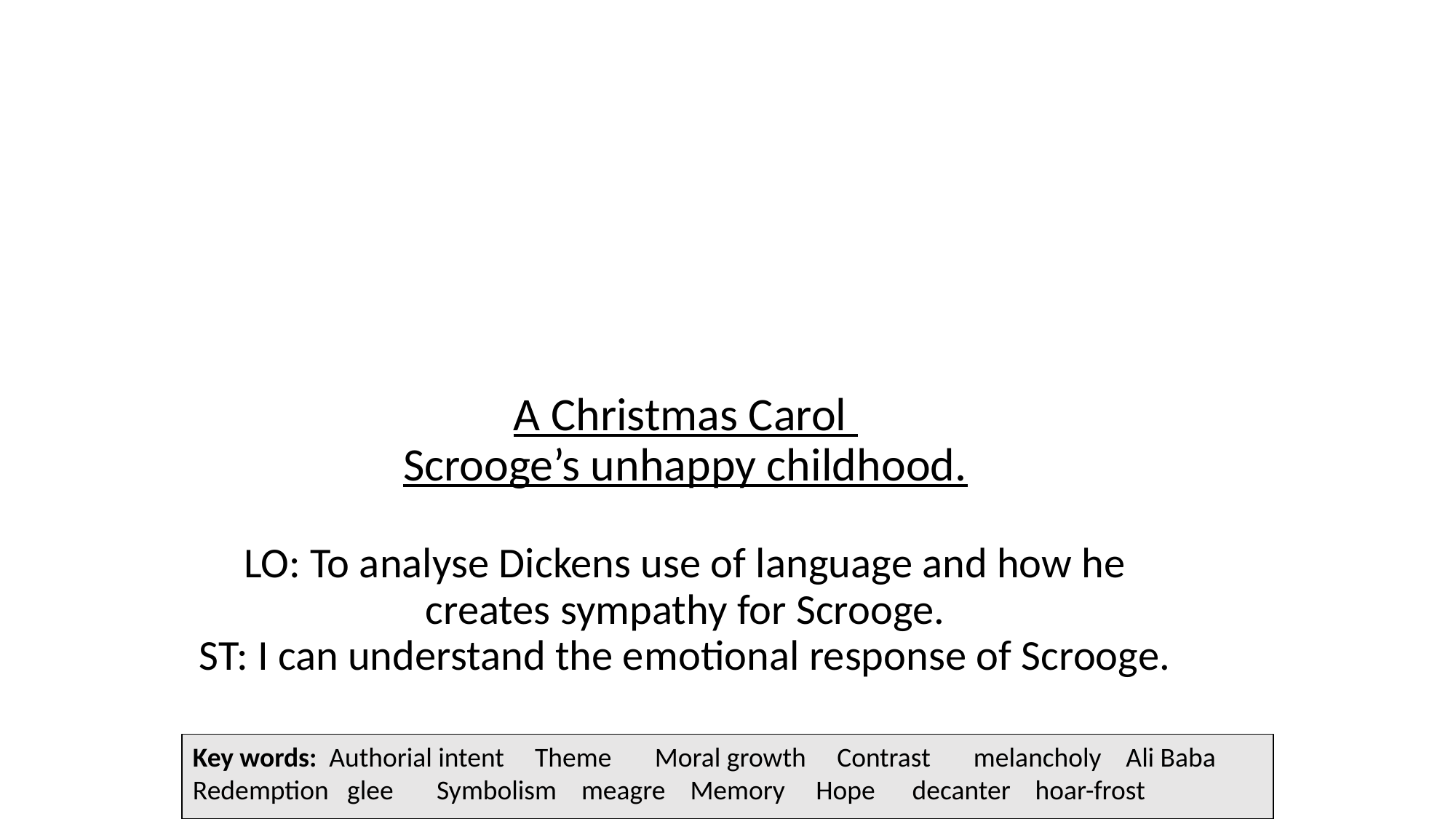

# A Christmas Carol Scrooge’s unhappy childhood. LO: To analyse Dickens use of language and how he creates sympathy for Scrooge. ST: I can understand the emotional response of Scrooge.
Key words:  Authorial intent     Theme       Moral growth     Contrast       melancholy    Ali Baba   Redemption   glee       Symbolism    meagre    Memory     Hope      decanter    hoar-frost